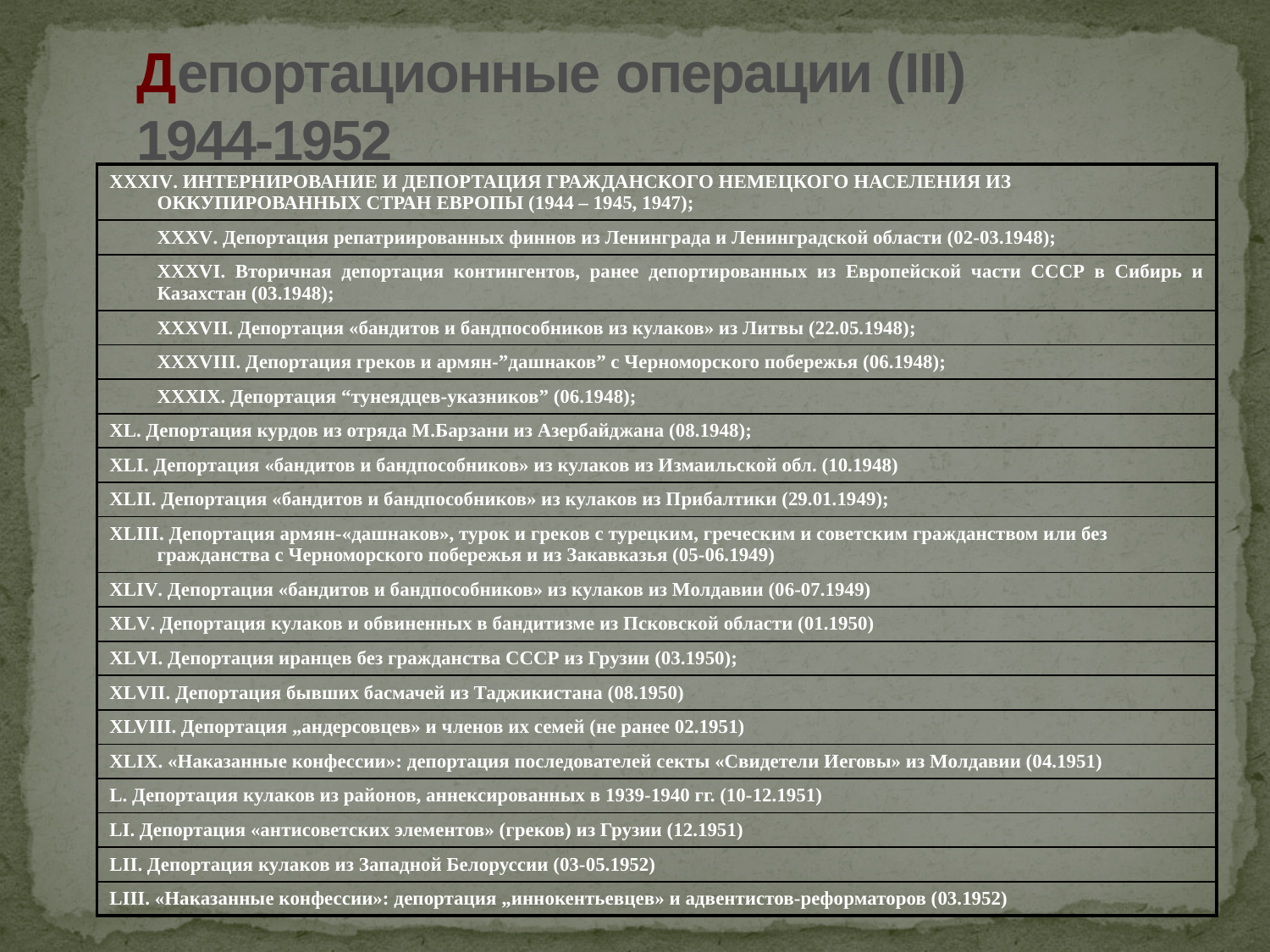

# Депортационные операции (III) 1944-1952
| XXXIV. ИНТЕРНИРОВАНИЕ И ДЕПОРТАЦИЯ ГРАЖДАНСКОГО НЕМЕЦКОГО НАСЕЛЕНИЯ ИЗ ОККУПИРОВАННЫХ СТРАН ЕВРОПЫ (1944 – 1945, 1947); |
| --- |
| XXXV. Депортация репатриированных финнов из Ленинграда и Ленинградской области (02-03.1948); |
| XXXVI. Вторичная депортация контингентов, ранее депортированных из Европейской части СССР в Сибирь и Казахстан (03.1948); |
| XXXVII. Депортация «бандитов и бандпособников из кулаков» из Литвы (22.05.1948); |
| XXXVIII. Депортация греков и армян-”дашнаков” с Черноморского побережья (06.1948); |
| XXXIX. Депортация “тунеядцев-указников” (06.1948); |
| XL. Депортация курдов из отряда М.Барзани из Азербайджана (08.1948); |
| XLI. Депортация «бандитов и бандпособников» из кулаков из Измаильской обл. (10.1948) |
| XLII. Депортация «бандитов и бандпособников» из кулаков из Прибалтики (29.01.1949); |
| XLIII. Депортация армян-«дашнаков», турок и греков с турецким, греческим и советским гражданством или без гражданства с Черноморского побережья и из Закавказья (05-06.1949) |
| XLIV. Депортация «бандитов и бандпособников» из кулаков из Молдавии (06-07.1949) |
| XLV. Депортация кулаков и обвиненных в бандитизме из Псковской области (01.1950) |
| XLVI. Депортация иранцев без гражданства СССР из Грузии (03.1950); |
| XLVII. Депортация бывших басмачей из Таджикистана (08.1950) |
| XLVIII. Депортация „андерсовцев» и членов их семей (не ранее 02.1951) |
| XLIX. «Наказанные конфессии»: депортация последователей секты «Свидетели Иеговы» из Молдавии (04.1951) |
| L. Депортация кулаков из районов, аннексированных в 1939-1940 гг. (10-12.1951) |
| LI. Депортация «антисоветских элементов» (греков) из Грузии (12.1951) |
| LII. Депортация кулаков из Западной Белоруссии (03-05.1952) |
| LIII. «Наказанные конфессии»: депортация „иннокентьевцев» и адвентистов-реформаторов (03.1952) |